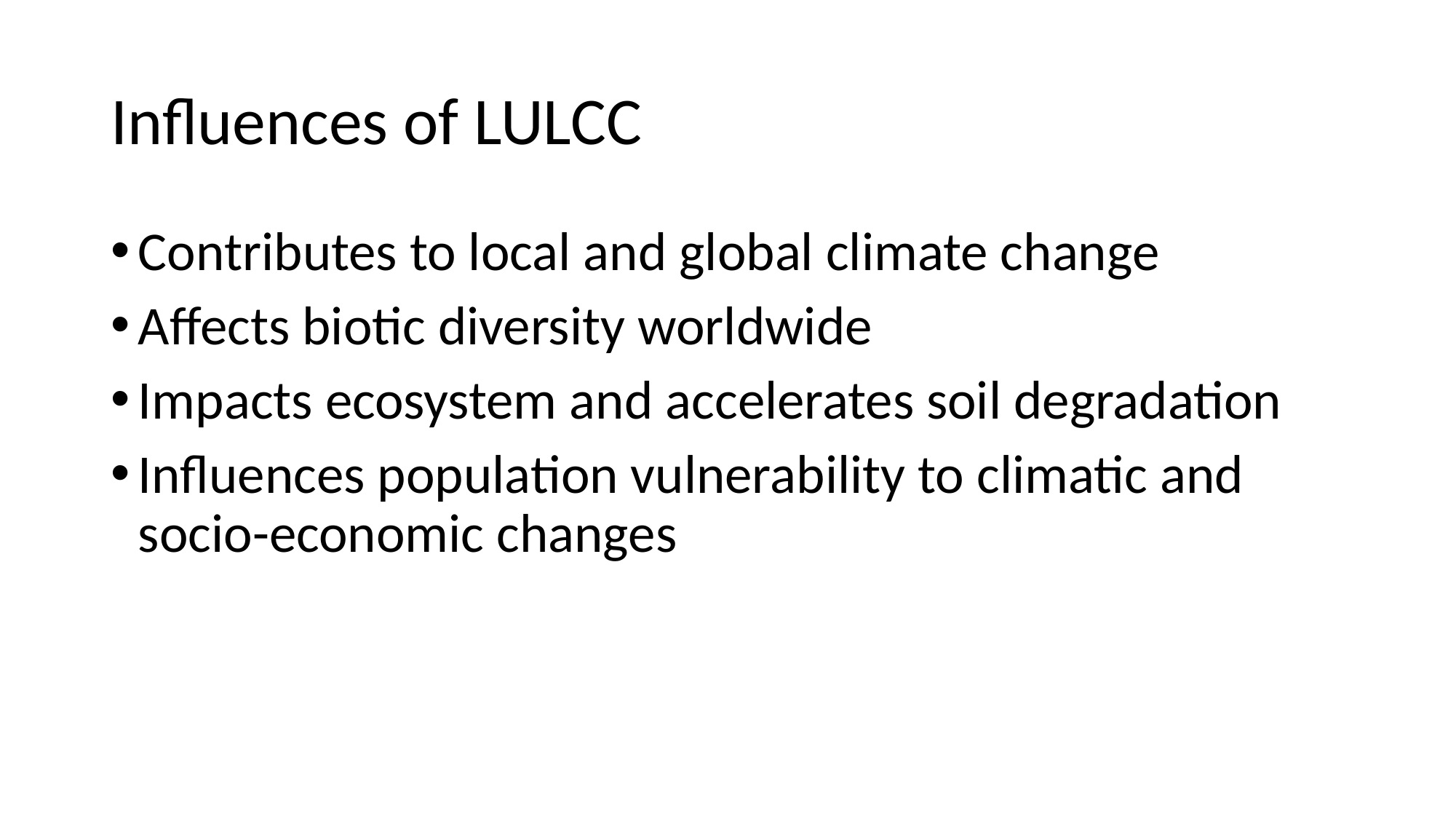

# Influences of LULCC
Contributes to local and global climate change
Affects biotic diversity worldwide
Impacts ecosystem and accelerates soil degradation
Influences population vulnerability to climatic and socio-economic changes